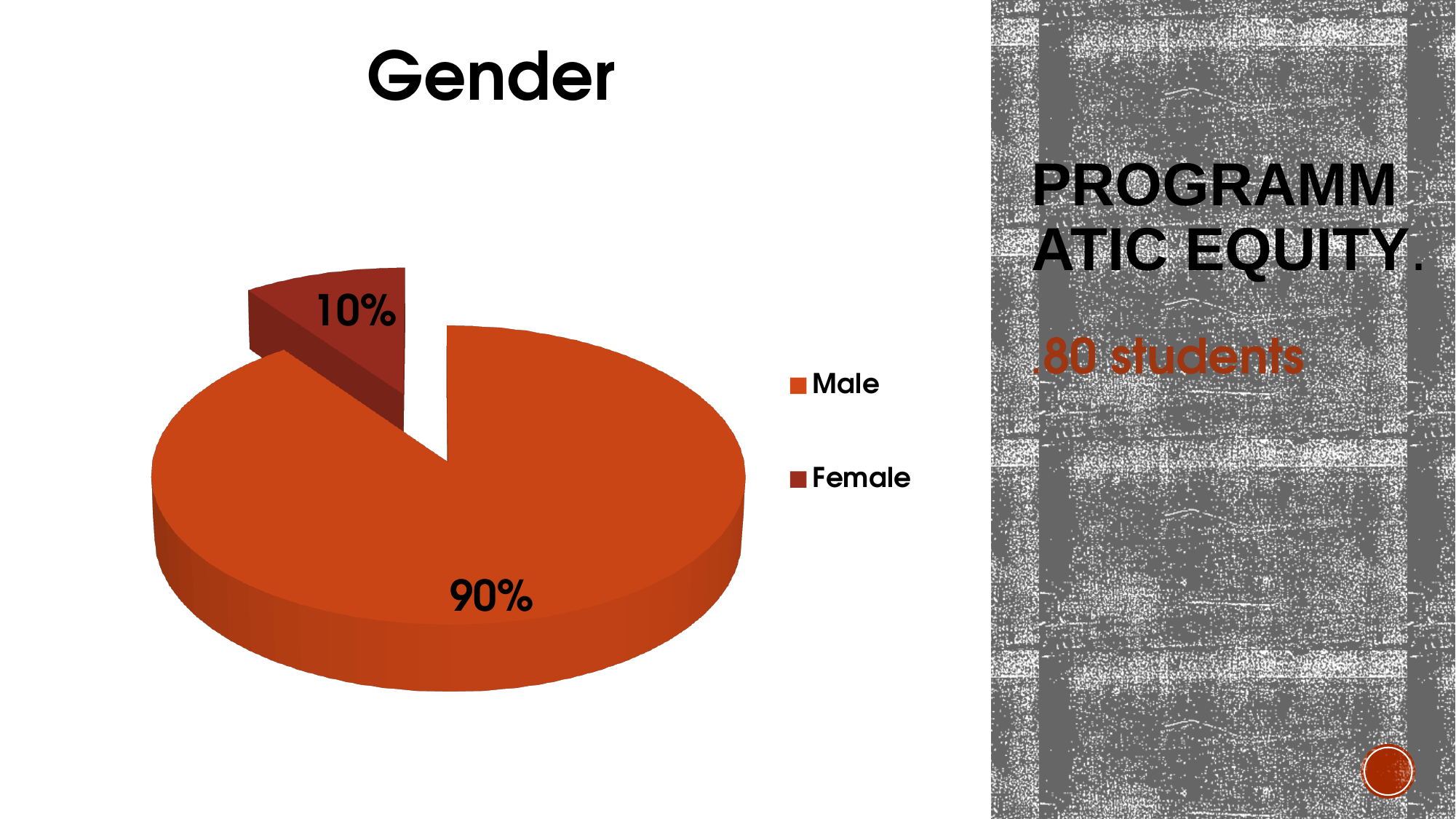

[unsupported chart]

# Programmatic equity.
.80 students